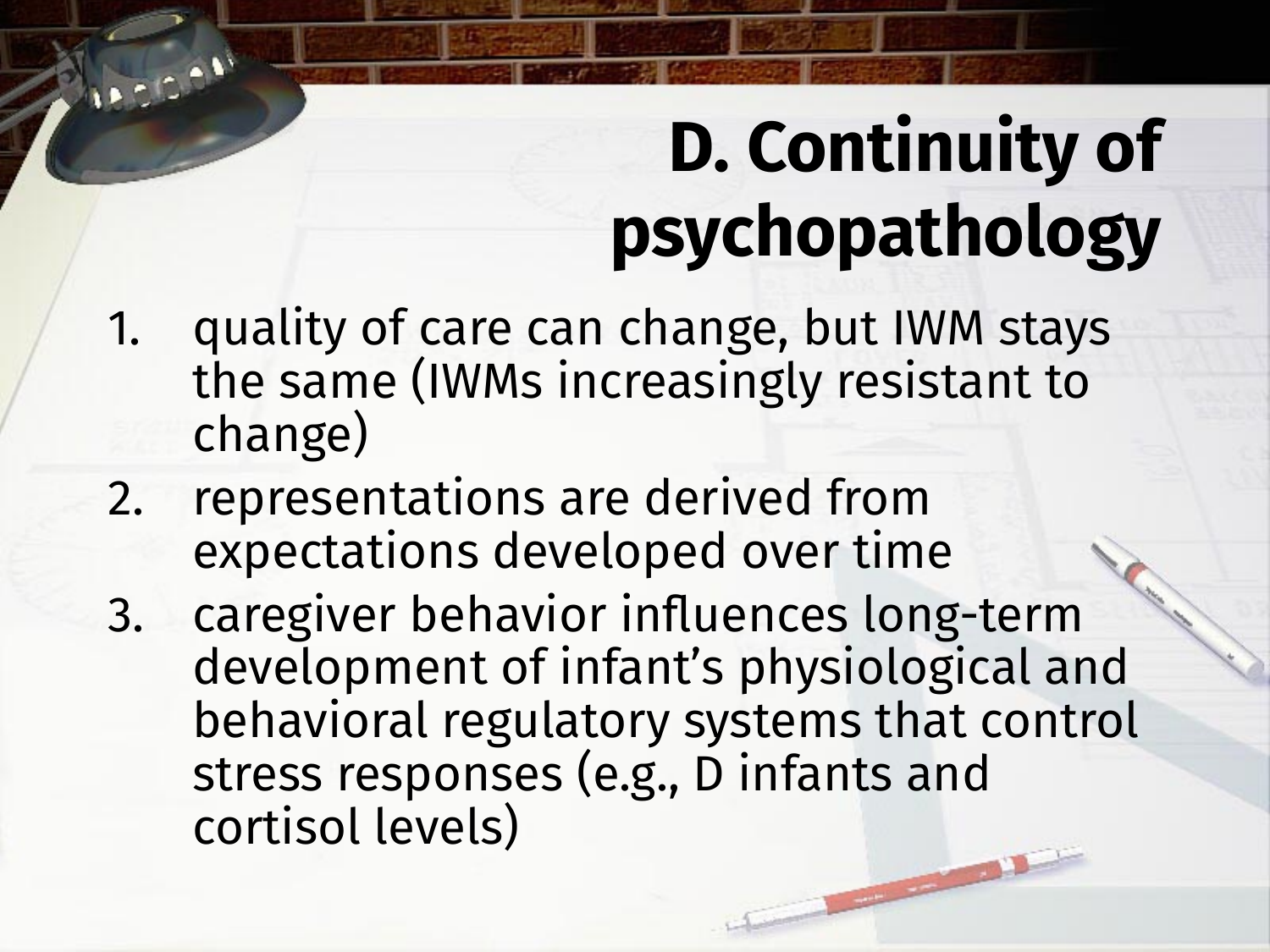

# D. Continuity of psychopathology
quality of care can change, but IWM stays the same (IWMs increasingly resistant to change)
representations are derived from expectations developed over time
caregiver behavior influences long-term development of infant’s physiological and behavioral regulatory systems that control stress responses (e.g., D infants and cortisol levels)